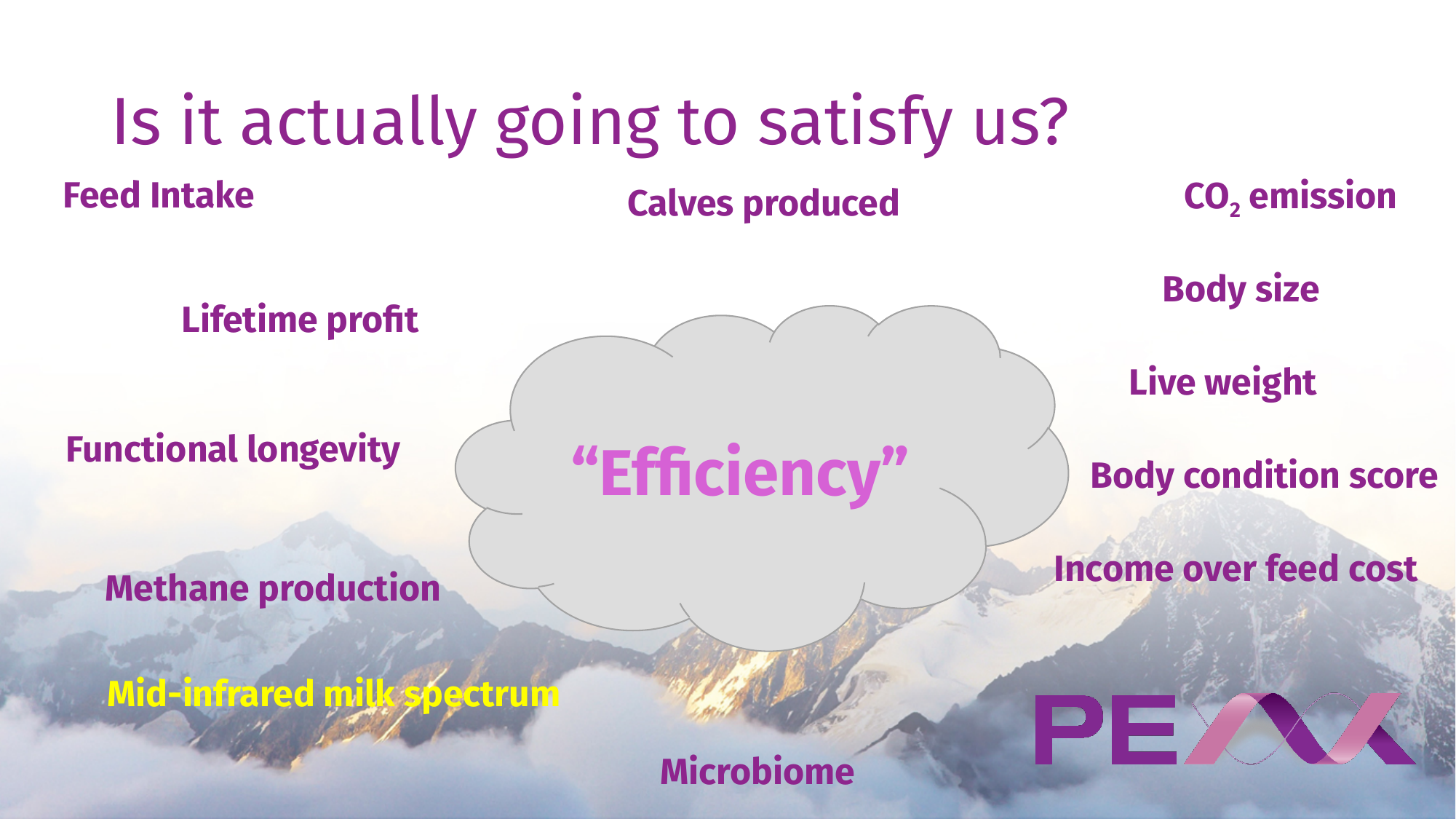

# Is it actually going to satisfy us?
Feed Intake
CO2 emission
Calves produced
Body size
Lifetime profit
“Efficiency”
Live weight
Functional longevity
Body condition score
Income over feed cost
Methane production
Mid-infrared milk spectrum
Microbiome